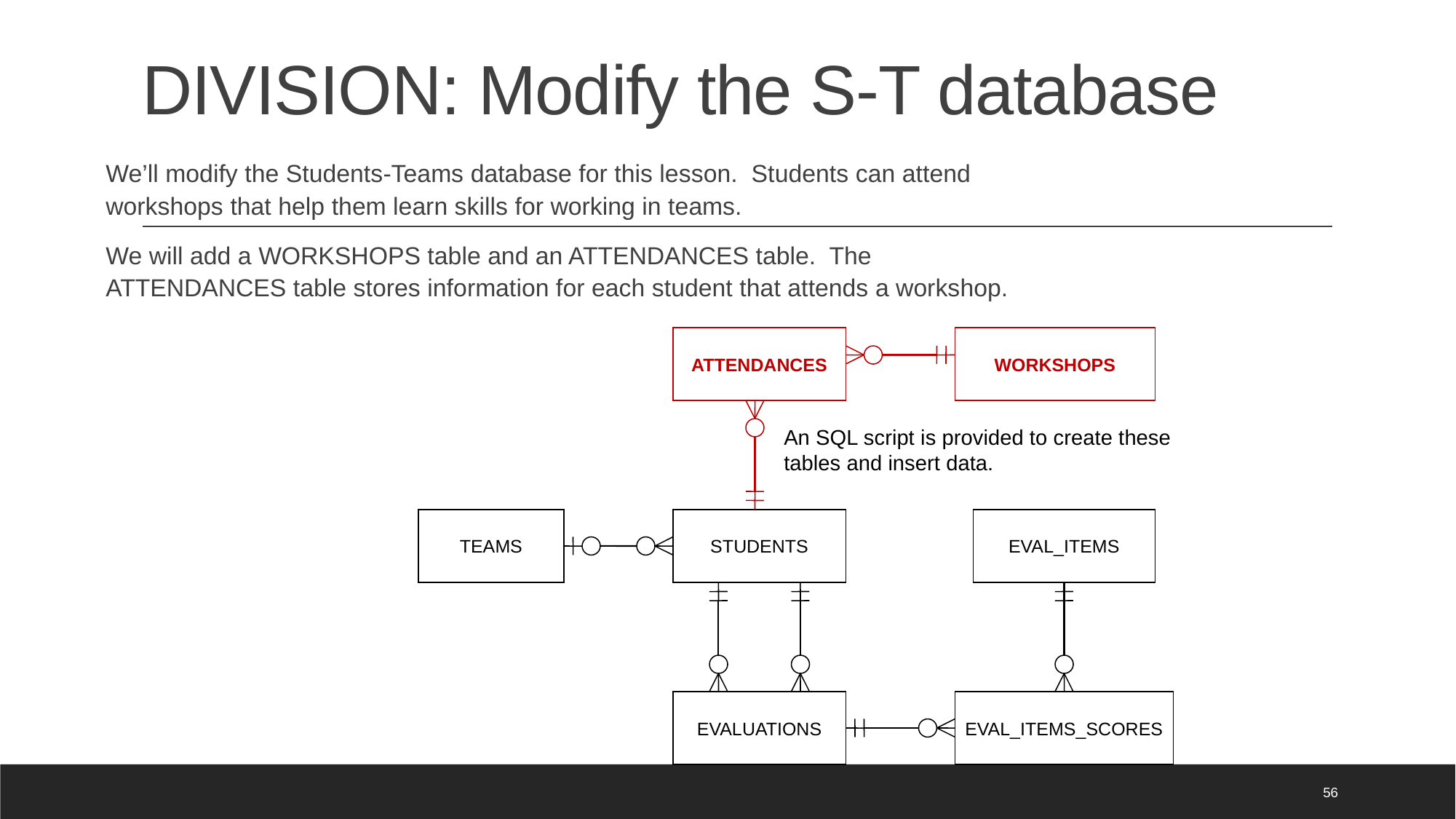

# DIVISION: Modify the S-T database
We’ll modify the Students-Teams database for this lesson.  Students can attend workshops that help them learn skills for working in teams.
We will add a WORKSHOPS table and an ATTENDANCES table.  The ATTENDANCES table stores information for each student that attends a workshop.
ATTENDANCES
WORKSHOPS

An SQL script is provided to create these tables and insert data.

TEAMS
STUDENTS
EVAL_ITEMS

EVALUATIONS
EVAL_ITEMS_SCORES

56